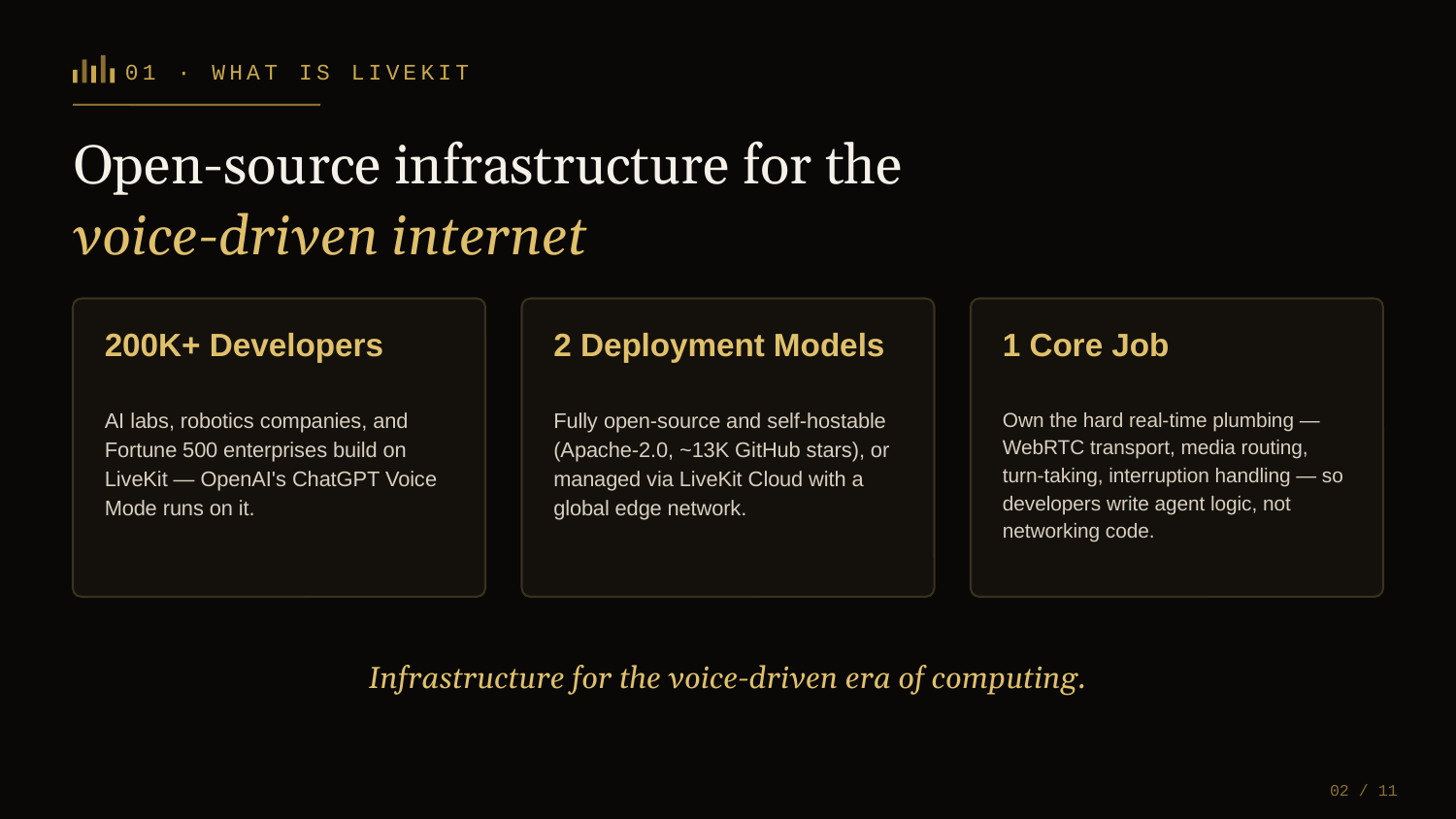

01 · WHAT IS LIVEKIT

Open-source infrastructure for the
voice-driven internet

200K+ Developers
2 Deployment Models
1 Core Job
AI labs, robotics companies, and Fortune 500 enterprises build on LiveKit — OpenAI's ChatGPT Voice Mode runs on it.
Fully open-source and self-hostable (Apache-2.0, ~13K GitHub stars), or managed via LiveKit Cloud with a global edge network.
Own the hard real-time plumbing — WebRTC transport, media routing, turn-taking, interruption handling — so developers write agent logic, not networking code.
Infrastructure for the voice-driven era of computing.
02 / 11